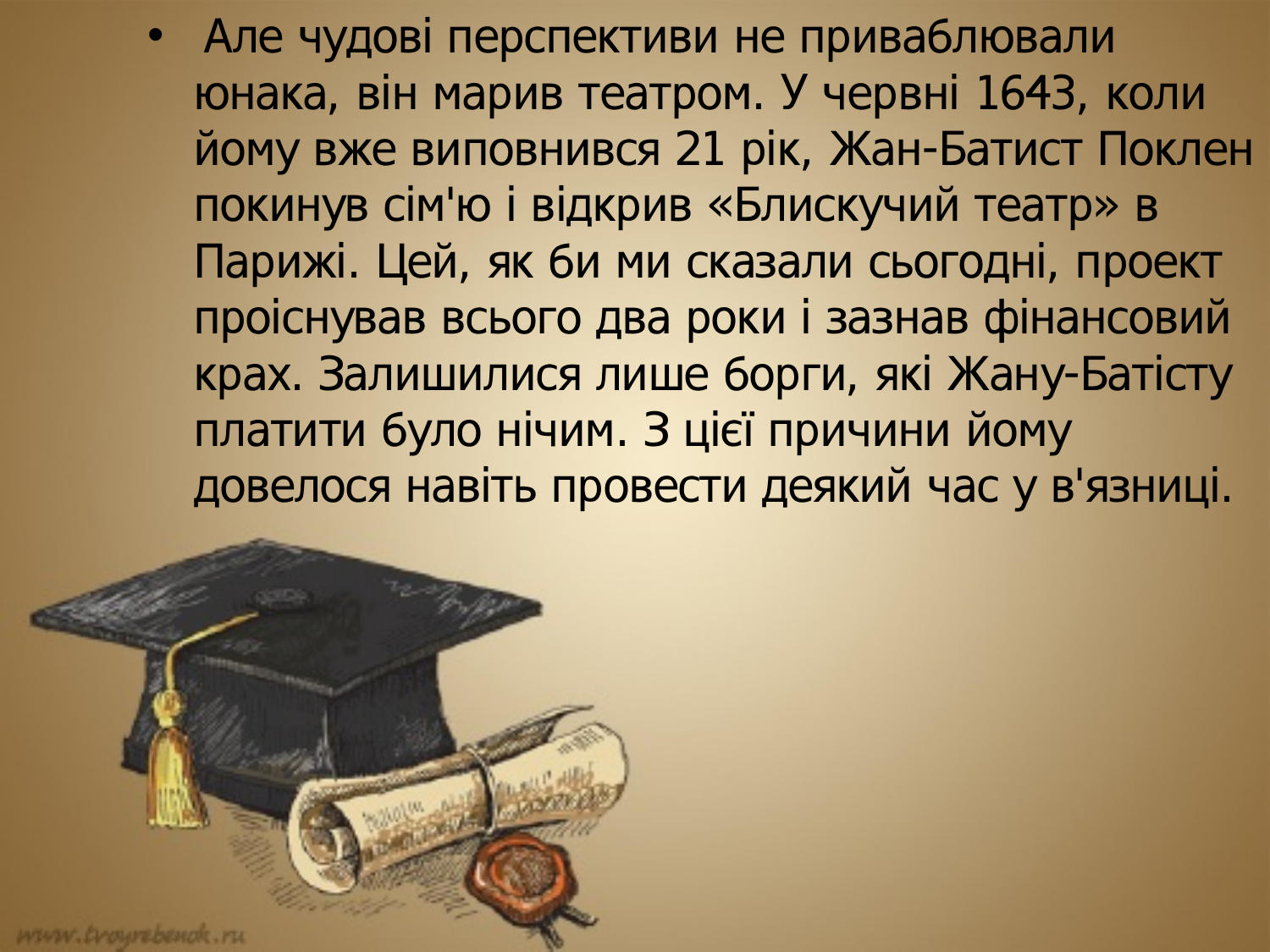

Але чудові перспективи не приваблювали юнака, він марив театром. У червні 1643, коли йому вже виповнився 21 рік, Жан-Батист Поклен покинув сім'ю і відкрив «Блискучий театр» в Парижі. Цей, як би ми сказали сьогодні, проект проіснував всього два роки і зазнав фінансовий крах. Залишилися лише борги, які Жану-Батісту платити було нічим. З цієї причини йому довелося навіть провести деякий час у в'язниці.
#